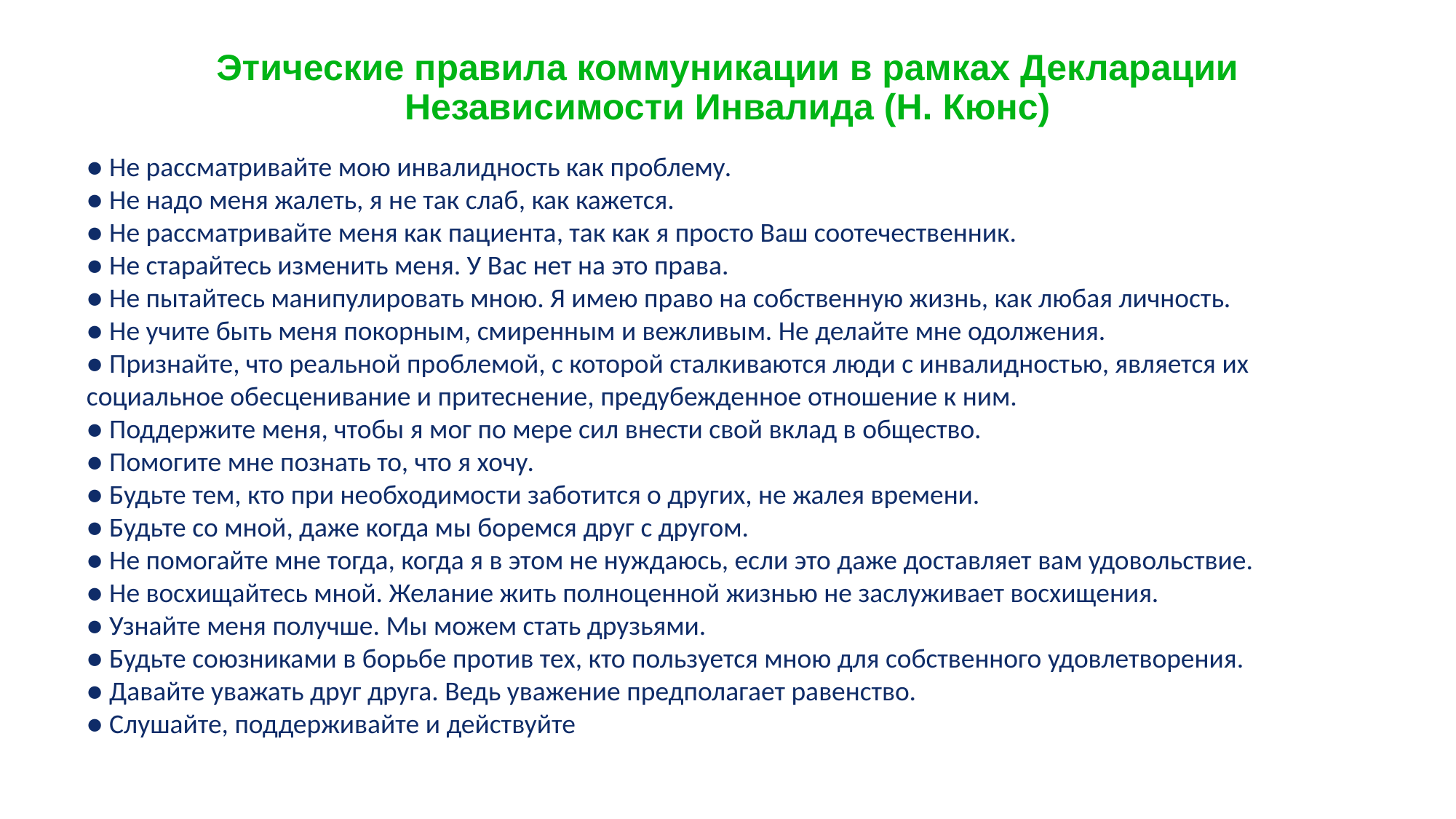

Этические правила коммуникации в рамках Декларации Независимости Инвалида (Н. Кюнс)
● Не рассматривайте мою инвалидность как проблему.
● Не надо меня жалеть, я не так слаб, как кажется.
● Не рассматривайте меня как пациента, так как я просто Ваш соотечественник.
● Не старайтесь изменить меня. У Вас нет на это права.
● Не пытайтесь манипулировать мною. Я имею право на собственную жизнь, как любая личность.
● Не учите быть меня покорным, смиренным и вежливым. Не делайте мне одолжения.
● Признайте, что реальной проблемой, с которой сталкиваются люди с инвалидностью, является их социальное обесценивание и притеснение, предубежденное отношение к ним.
● Поддержите меня, чтобы я мог по мере сил внести свой вклад в общество.
● Помогите мне познать то, что я хочу.
● Будьте тем, кто при необходимости заботится о других, не жалея времени.
● Будьте со мной, даже когда мы боремся друг с другом.
● Не помогайте мне тогда, когда я в этом не нуждаюсь, если это даже доставляет вам удовольствие.
● Не восхищайтесь мной. Желание жить полноценной жизнью не заслуживает восхищения.
● Узнайте меня получше. Мы можем стать друзьями.
● Будьте союзниками в борьбе против тех, кто пользуется мною для собственного удовлетворения.
● Давайте уважать друг друга. Ведь уважение предполагает равенство.
● Слушайте, поддерживайте и действуйте